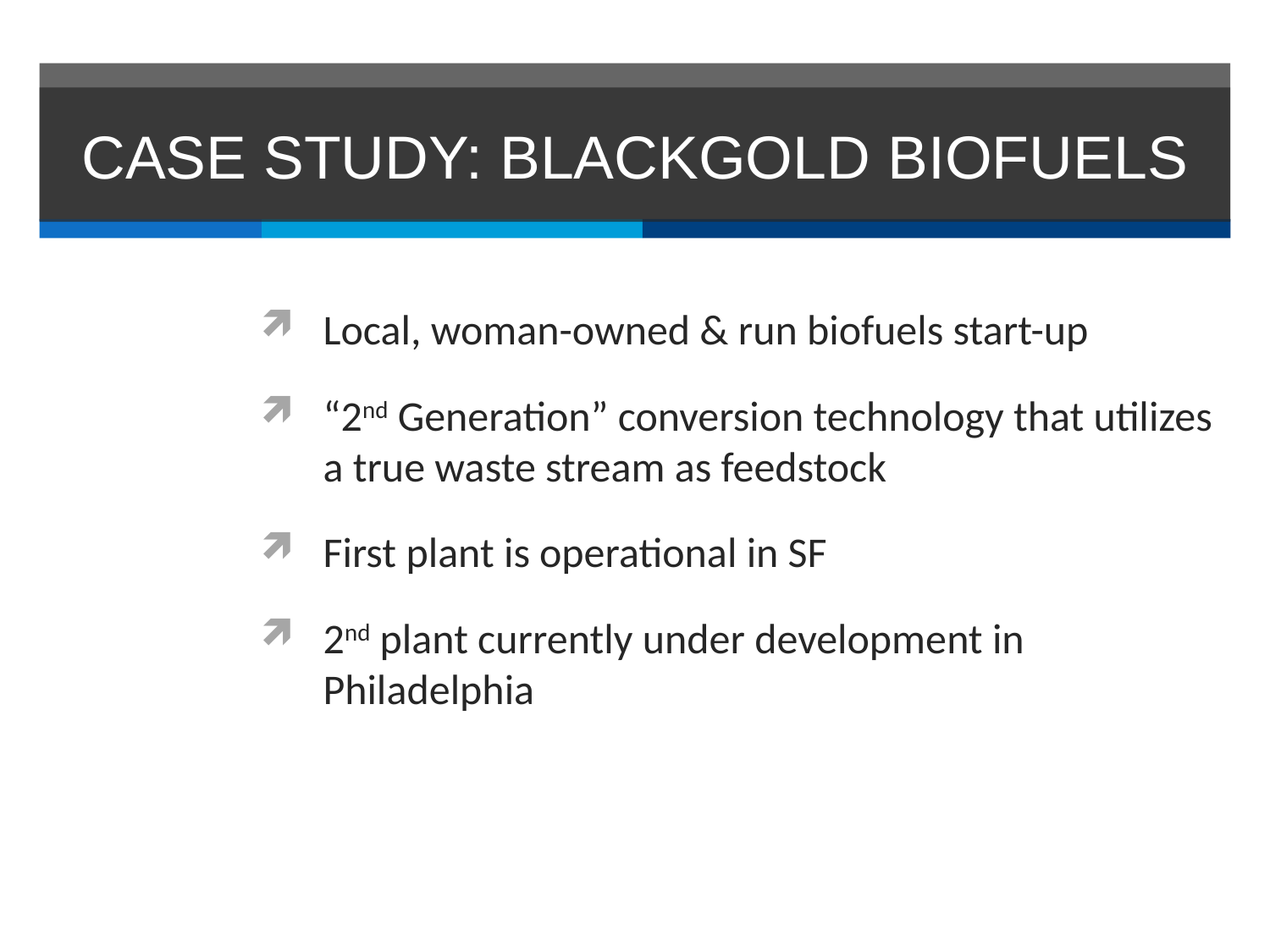

# CASE STUDY: BLACKGOLD BIOFUELS
Local, woman-owned & run biofuels start-up
“2nd Generation” conversion technology that utilizes a true waste stream as feedstock
First plant is operational in SF
2nd plant currently under development in Philadelphia